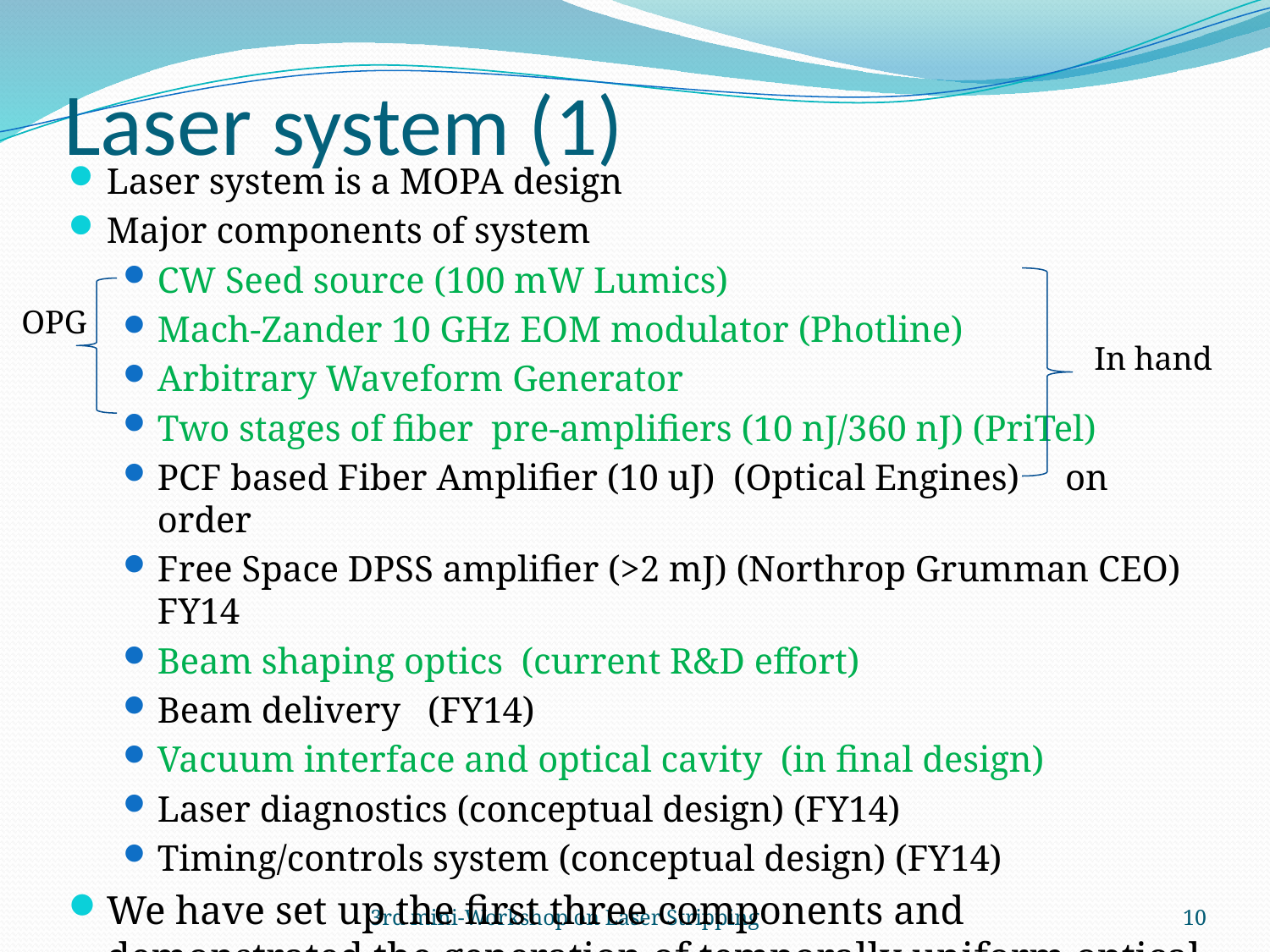

# Laser system (1)
Laser system is a MOPA design
Major components of system
CW Seed source (100 mW Lumics)
Mach-Zander 10 GHz EOM modulator (Photline)
Arbitrary Waveform Generator
Two stages of fiber  pre-amplifiers (10 nJ/360 nJ) (PriTel)
PCF based Fiber Amplifier (10 uJ)  (Optical Engines)     on order
Free Space DPSS amplifier (>2 mJ) (Northrop Grumman CEO)  FY14
Beam shaping optics  (current R&D effort)
Beam delivery   (FY14)
Vacuum interface and optical cavity  (in final design)
Laser diagnostics (conceptual design) (FY14)
Timing/controls system (conceptual design) (FY14)
We have set up the first three components and demonstrated the generation of temporally uniform optical pulses

OPG
In hand
3rd mini-Workshop on Laser Stripping
10